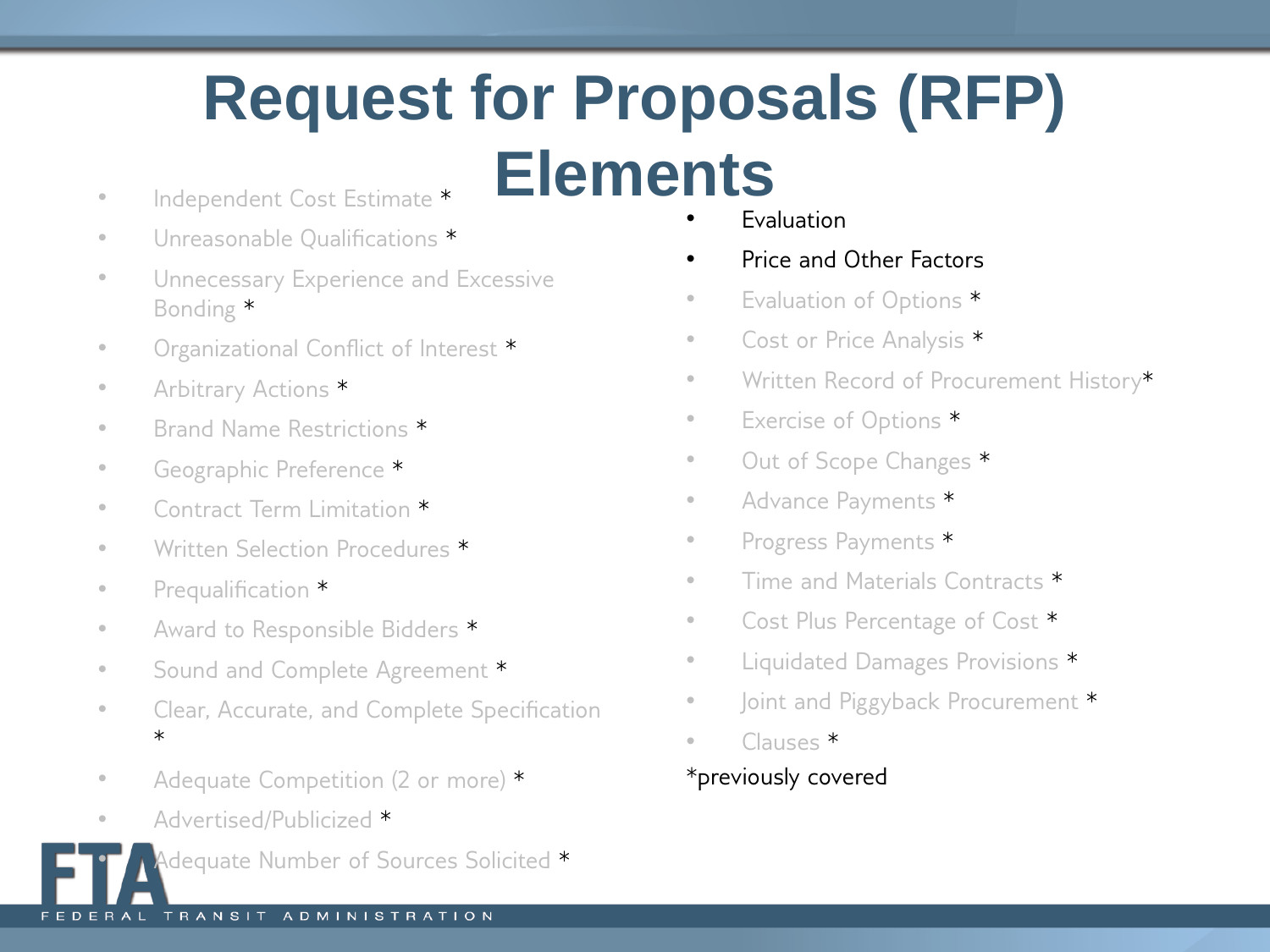

# Request for Proposals (RFP) Elements
Independent Cost Estimate *
Unreasonable Qualifications *
Unnecessary Experience and Excessive Bonding *
Organizational Conflict of Interest *
Arbitrary Actions *
Brand Name Restrictions *
Geographic Preference *
Contract Term Limitation *
Written Selection Procedures *
Prequalification *
Award to Responsible Bidders *
Sound and Complete Agreement *
Clear, Accurate, and Complete Specification *
Adequate Competition (2 or more) *
Advertised/Publicized *
Adequate Number of Sources Solicited *

Evaluation
Price and Other Factors
Evaluation of Options *
Cost or Price Analysis *
Written Record of Procurement History*
Exercise of Options *
Out of Scope Changes *
Advance Payments *
Progress Payments *
Time and Materials Contracts *
Cost Plus Percentage of Cost *
Liquidated Damages Provisions *
Joint and Piggyback Procurement *
Clauses *
*previously covered